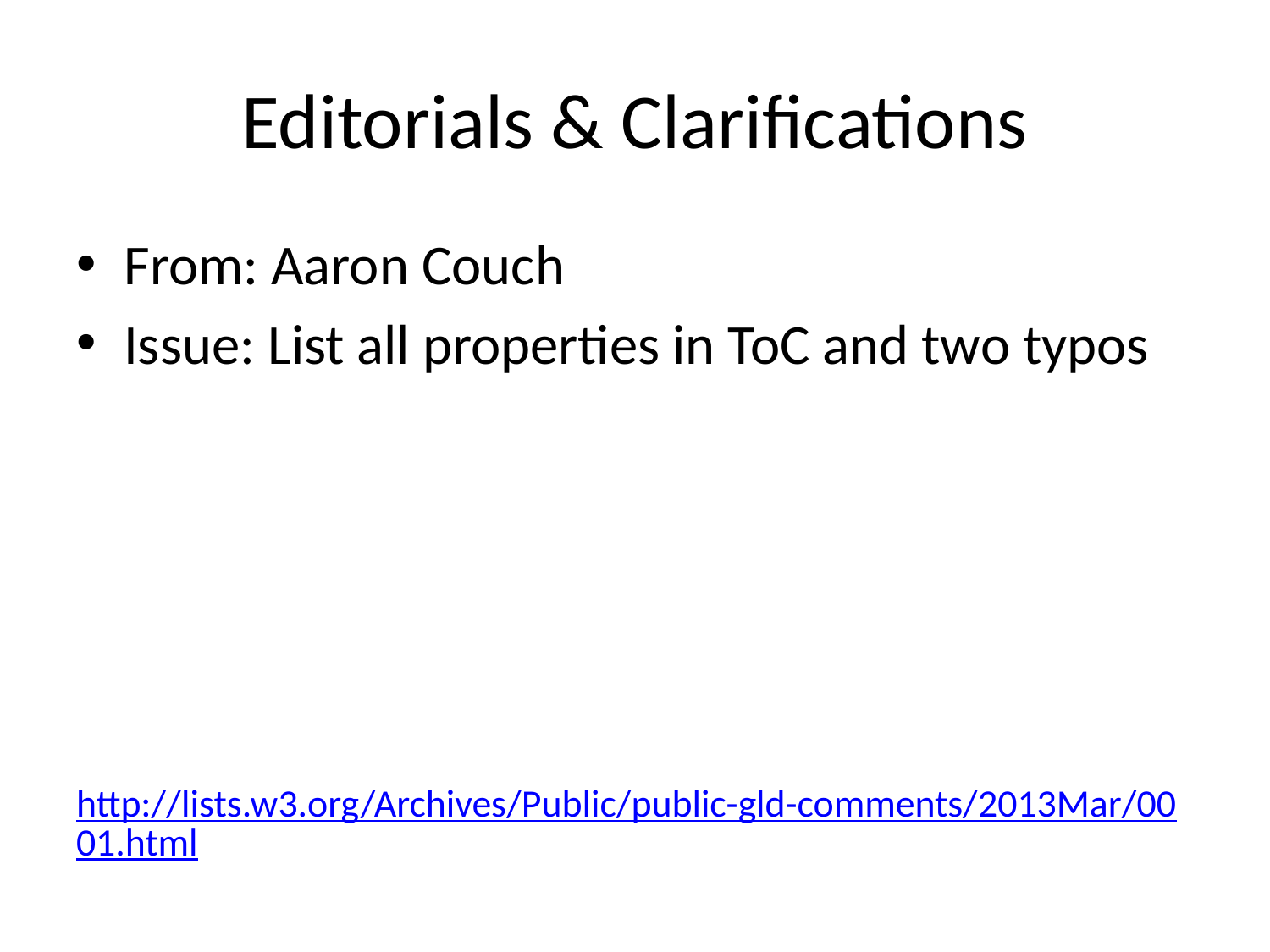

# Editorials & Clarifications
From: Aaron Couch
Issue: List all properties in ToC and two typos

http://lists.w3.org/Archives/Public/public-gld-comments/2013Mar/0001.html